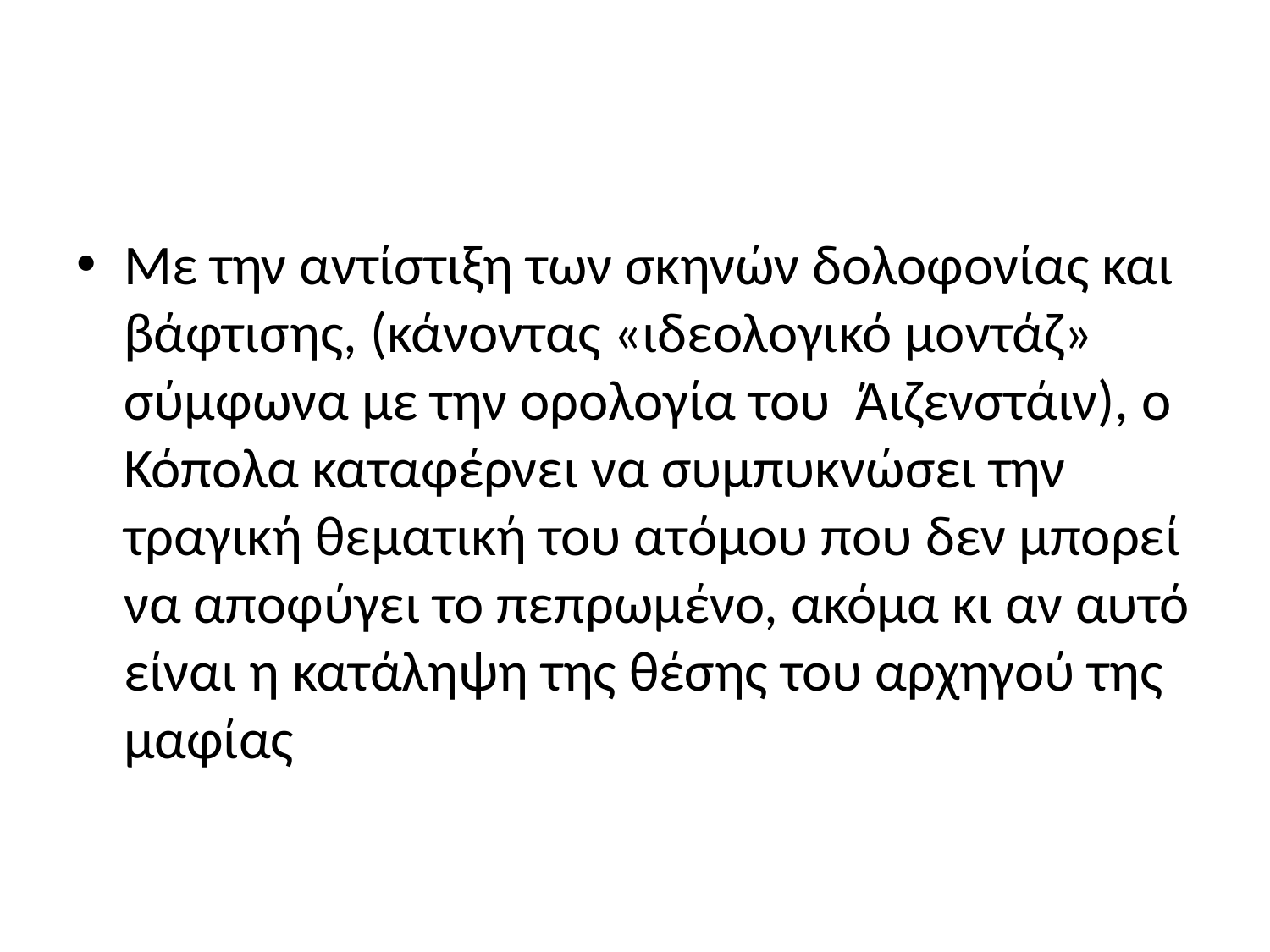

#
Με την αντίστιξη των σκηνών δολοφονίας και βάφτισης, (κάνοντας «ιδεολογικό μοντάζ» σύμφωνα με την ορολογία του  Άιζενστάιν), ο Κόπολα καταφέρνει να συμπυκνώσει την τραγική θεματική του ατόμου που δεν μπορεί να αποφύγει το πεπρωμένο, ακόμα κι αν αυτό είναι η κατάληψη της θέσης του αρχηγού της μαφίας